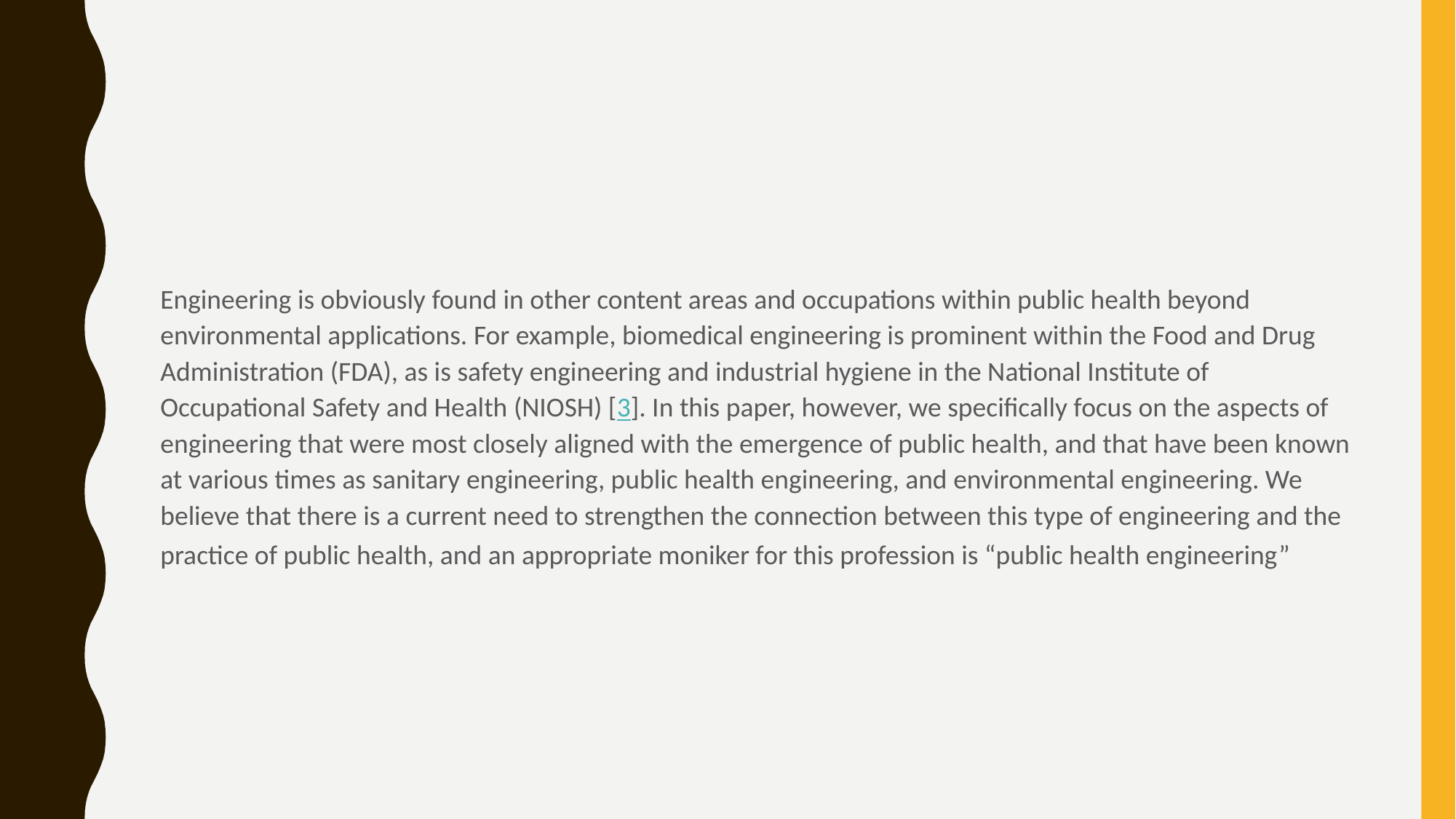

#
Engineering is obviously found in other content areas and occupations within public health beyond environmental applications. For example, biomedical engineering is prominent within the Food and Drug Administration (FDA), as is safety engineering and industrial hygiene in the National Institute of Occupational Safety and Health (NIOSH) [3]. In this paper, however, we specifically focus on the aspects of engineering that were most closely aligned with the emergence of public health, and that have been known at various times as sanitary engineering, public health engineering, and environmental engineering. We believe that there is a current need to strengthen the connection between this type of engineering and the practice of public health, and an appropriate moniker for this profession is “public health engineering”